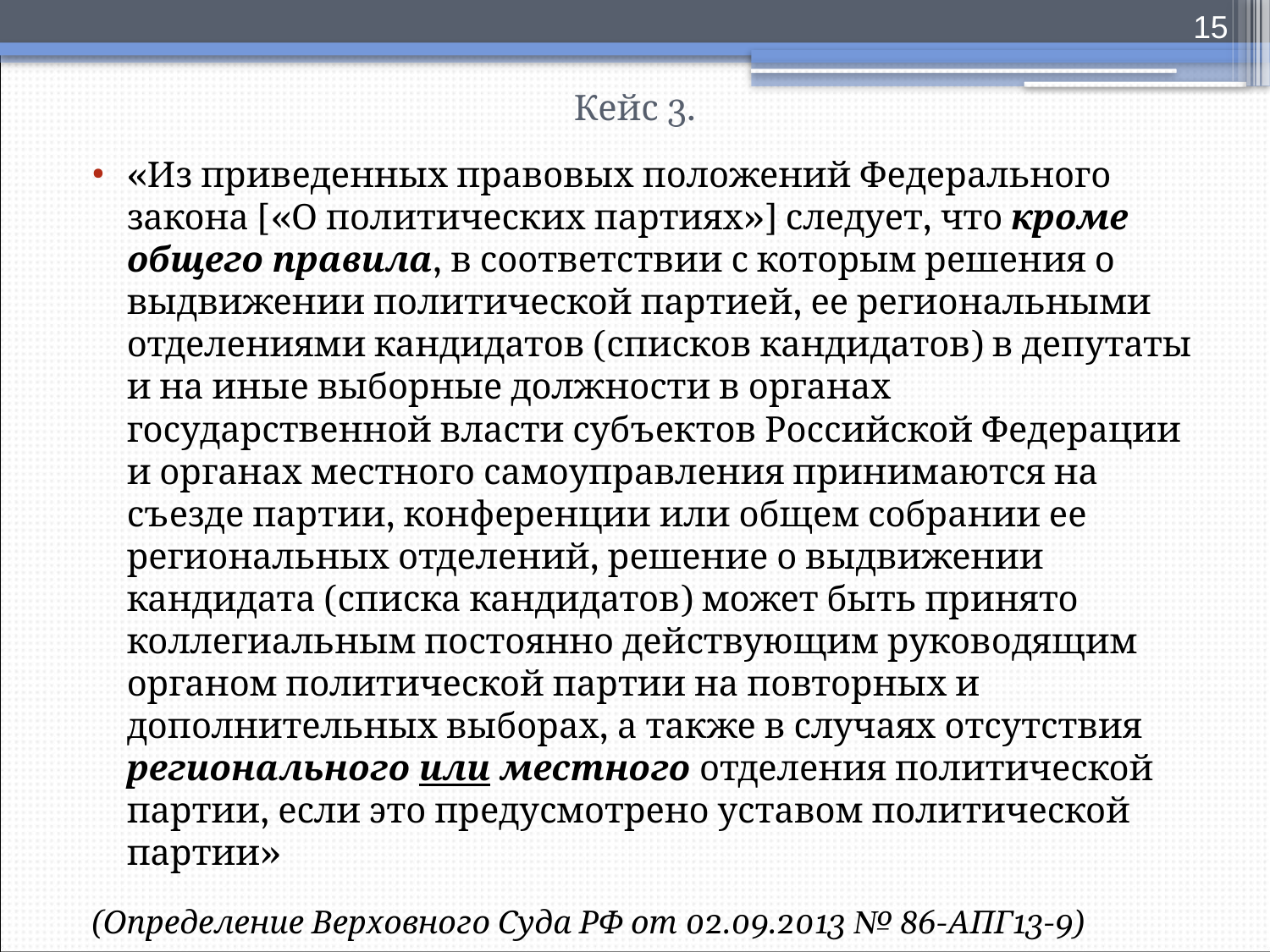

15
# Кейс 3.
«Из приведенных правовых положений Федерального закона [«О политических партиях»] следует, что кроме общего правила, в соответствии с которым решения о выдвижении политической партией, ее региональными отделениями кандидатов (списков кандидатов) в депутаты и на иные выборные должности в органах государственной власти субъектов Российской Федерации и органах местного самоуправления принимаются на съезде партии, конференции или общем собрании ее региональных отделений, решение о выдвижении кандидата (списка кандидатов) может быть принято коллегиальным постоянно действующим руководящим органом политической партии на повторных и дополнительных выборах, а также в случаях отсутствия регионального или местного отделения политической партии, если это предусмотрено уставом политической партии»

(Определение Верховного Суда РФ от 02.09.2013 № 86-АПГ13-9)